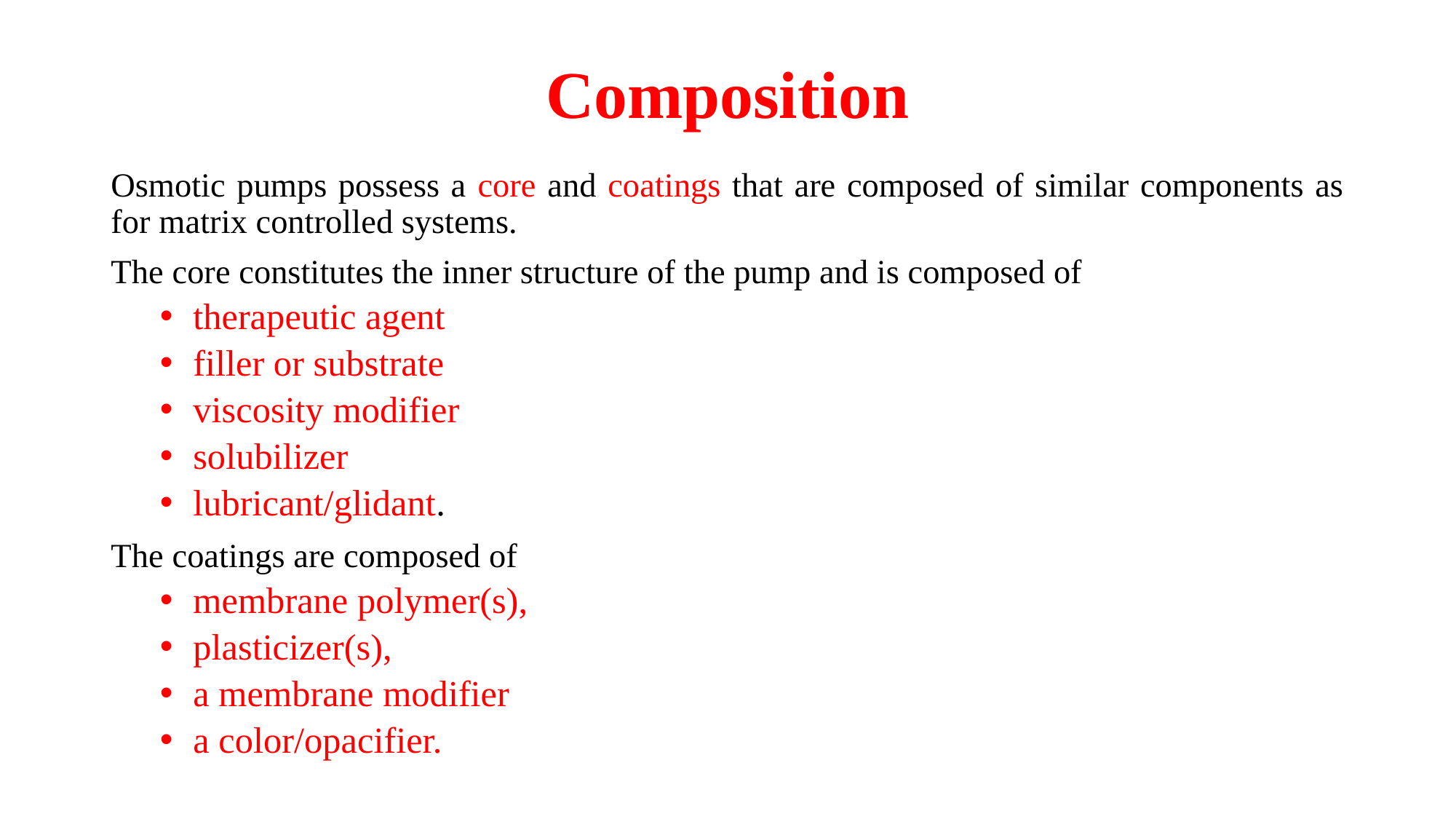

# Composition
Osmotic pumps possess a core and coatings that are composed of similar components as for matrix controlled systems.
The core constitutes the inner structure of the pump and is composed of
therapeutic agent
filler or substrate
viscosity modifier
solubilizer
lubricant/glidant.
The coatings are composed of
membrane polymer(s),
plasticizer(s),
a membrane modifier
a color/opacifier.